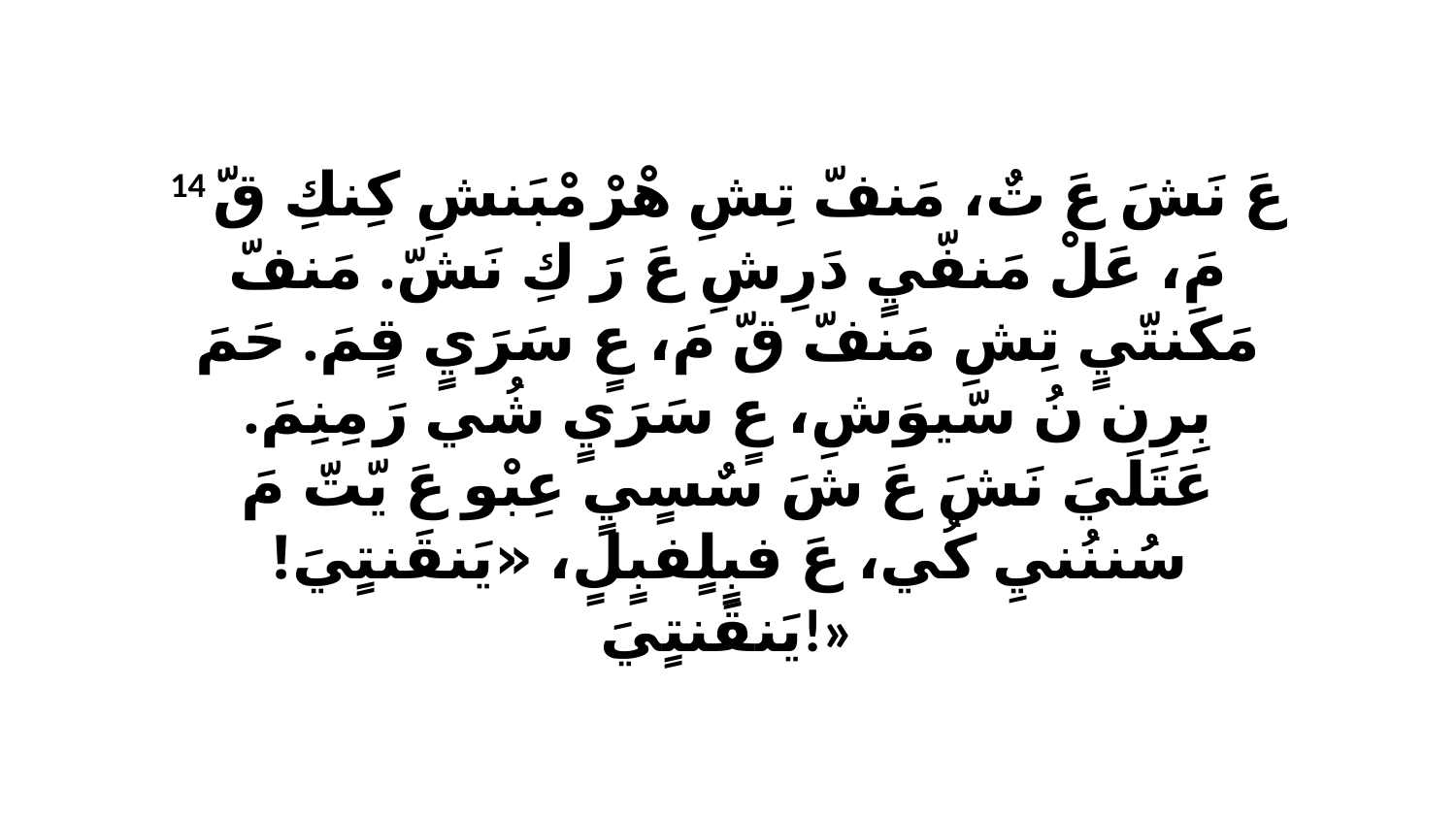

14 عَ نَشَ عَ تٌ، مَنفّ تِشِ هْرْ مْبَنشِ كِنكِ قّ مَ، عَلْ مَنفّيٍ دَرِشِ عَ رَ كِ نَشّ. مَنفّ مَكَنتّيٍ تِشِ مَنفّ قّ مَ، عٍ سَرَيٍ قٍمَ. حَمَ بِرِن نُ سّيوَشِ، عٍ سَرَيٍ شُي رَ مِنِمَ. عَتَلَيَ نَشَ عَ شَ سٌسٍيٍ عِبْو عَ يّتّ مَ سُننُنيِ كُي، عَ فبٍلٍفبٍلٍ، «يَنقَنتٍيَ! يَنقَنتٍيَ!»